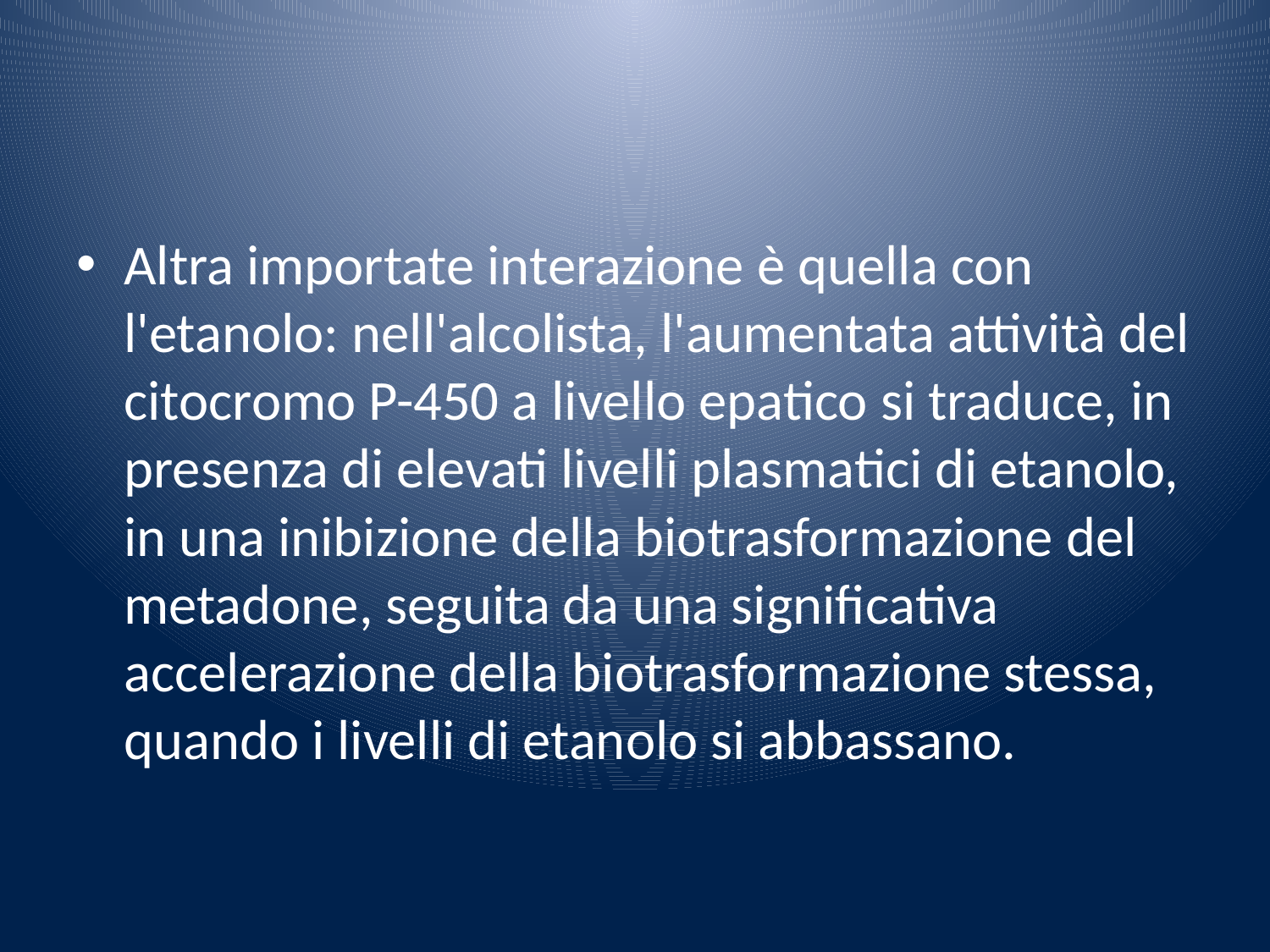

#
Altra importate interazione è quella con l'etanolo: nell'alcolista, l'aumentata attività del citocromo P-450 a livello epatico si traduce, in presenza di elevati livelli plasmatici di etanolo, in una inibizione della biotrasformazione del metadone, seguita da una significativa accelerazione della biotrasformazione stessa, quando i livelli di etanolo si abbassano.